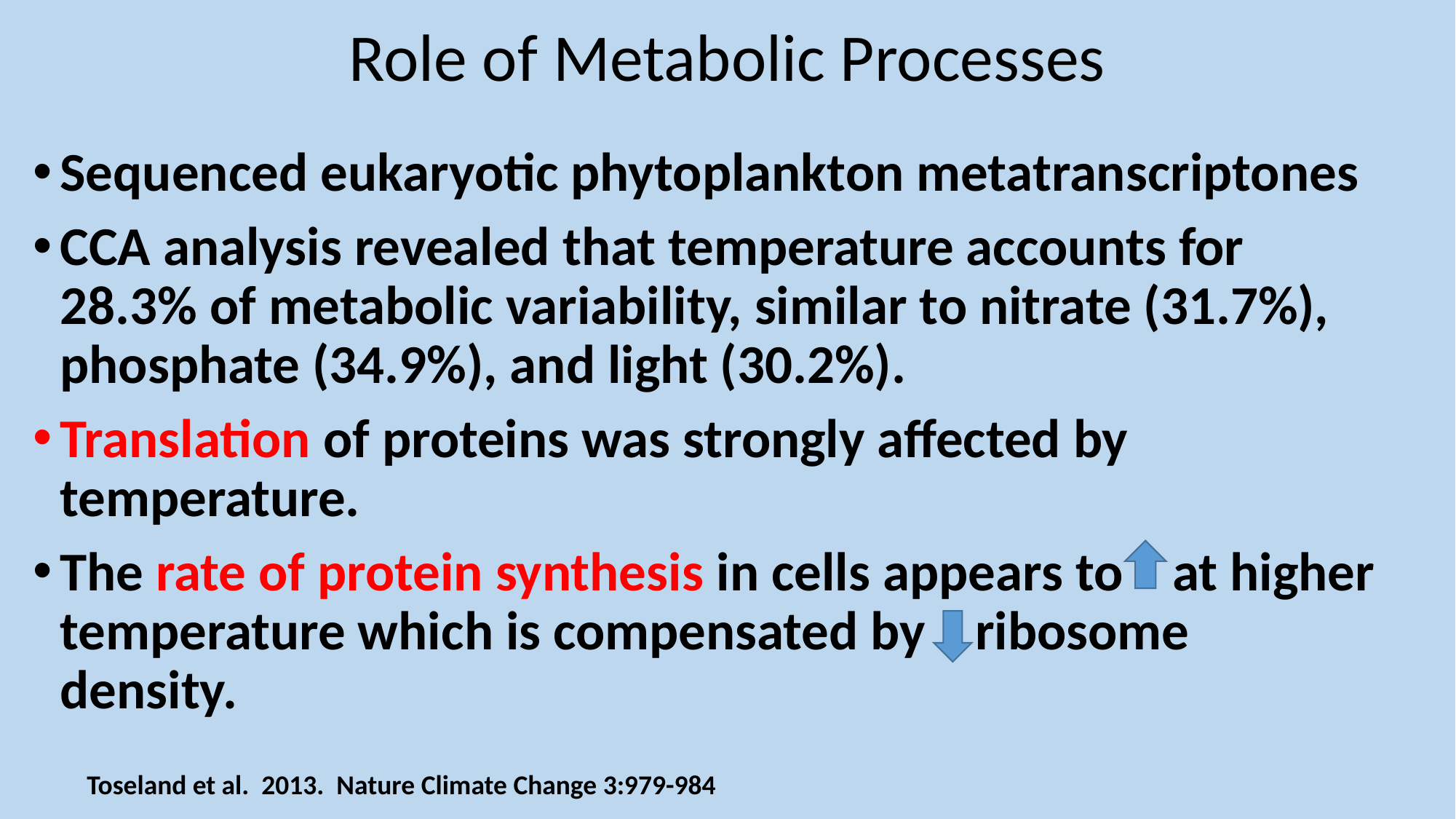

# Role of Metabolic Processes
Sequenced eukaryotic phytoplankton metatranscriptones
CCA analysis revealed that temperature accounts for 28.3% of metabolic variability, similar to nitrate (31.7%), phosphate (34.9%), and light (30.2%).
Translation of proteins was strongly affected by temperature.
The rate of protein synthesis in cells appears to    at higher temperature which is compensated by    ribosome density.

Toseland et al.  2013.  Nature Climate Change 3:979-984